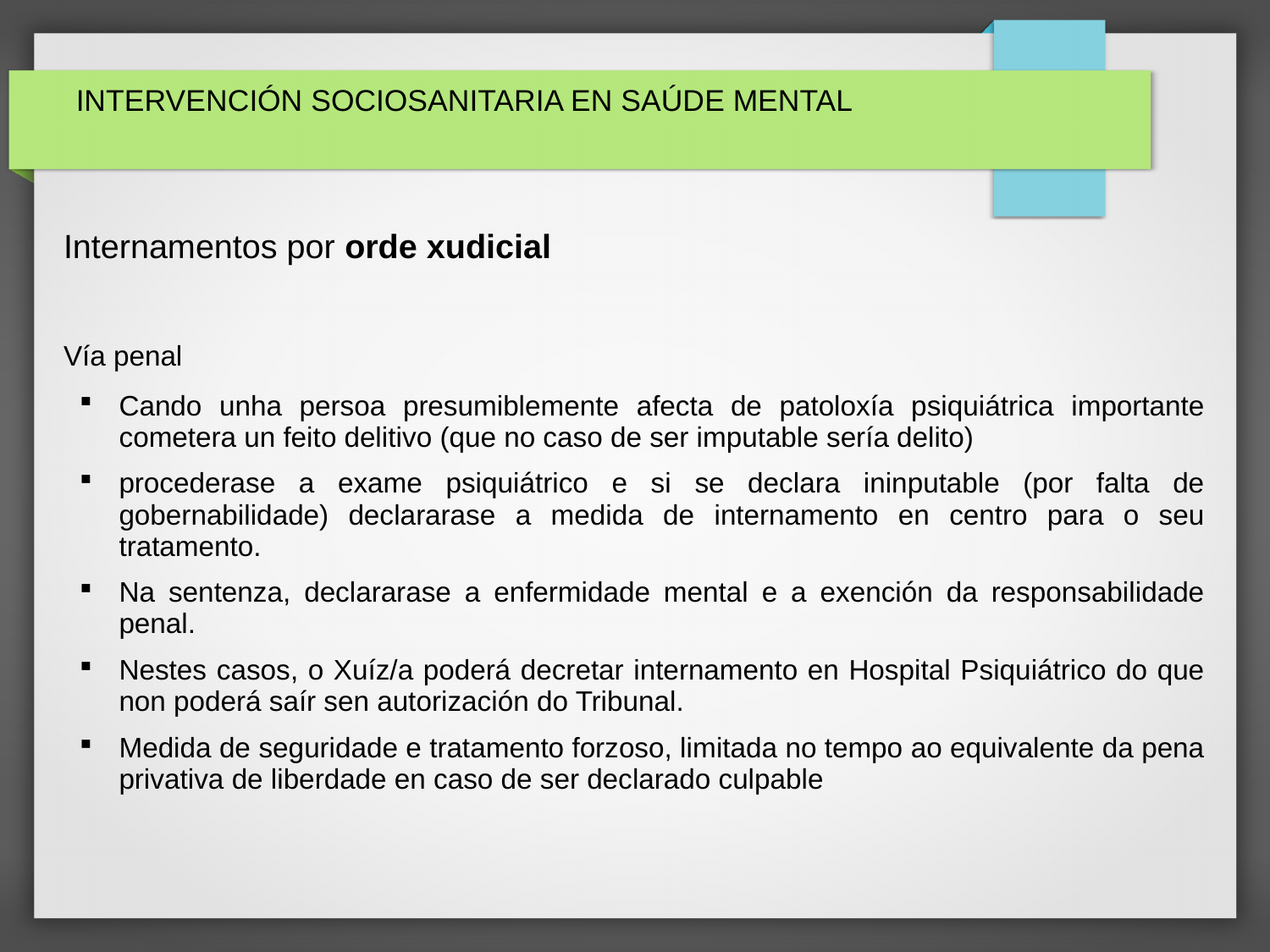

# INTERVENCIÓN SOCIOSANITARIA EN SAÚDE MENTAL
Internamentos por orde xudicial

Vía penal
Cando unha persoa presumiblemente afecta de patoloxía psiquiátrica importante cometera un feito delitivo (que no caso de ser imputable sería delito)
procederase a exame psiquiátrico e si se declara ininputable (por falta de gobernabilidade) declararase a medida de internamento en centro para o seu tratamento.
Na sentenza, declararase a enfermidade mental e a exención da responsabilidade penal.
Nestes casos, o Xuíz/a poderá decretar internamento en Hospital Psiquiátrico do que non poderá saír sen autorización do Tribunal.
Medida de seguridade e tratamento forzoso, limitada no tempo ao equivalente da pena privativa de liberdade en caso de ser declarado culpable